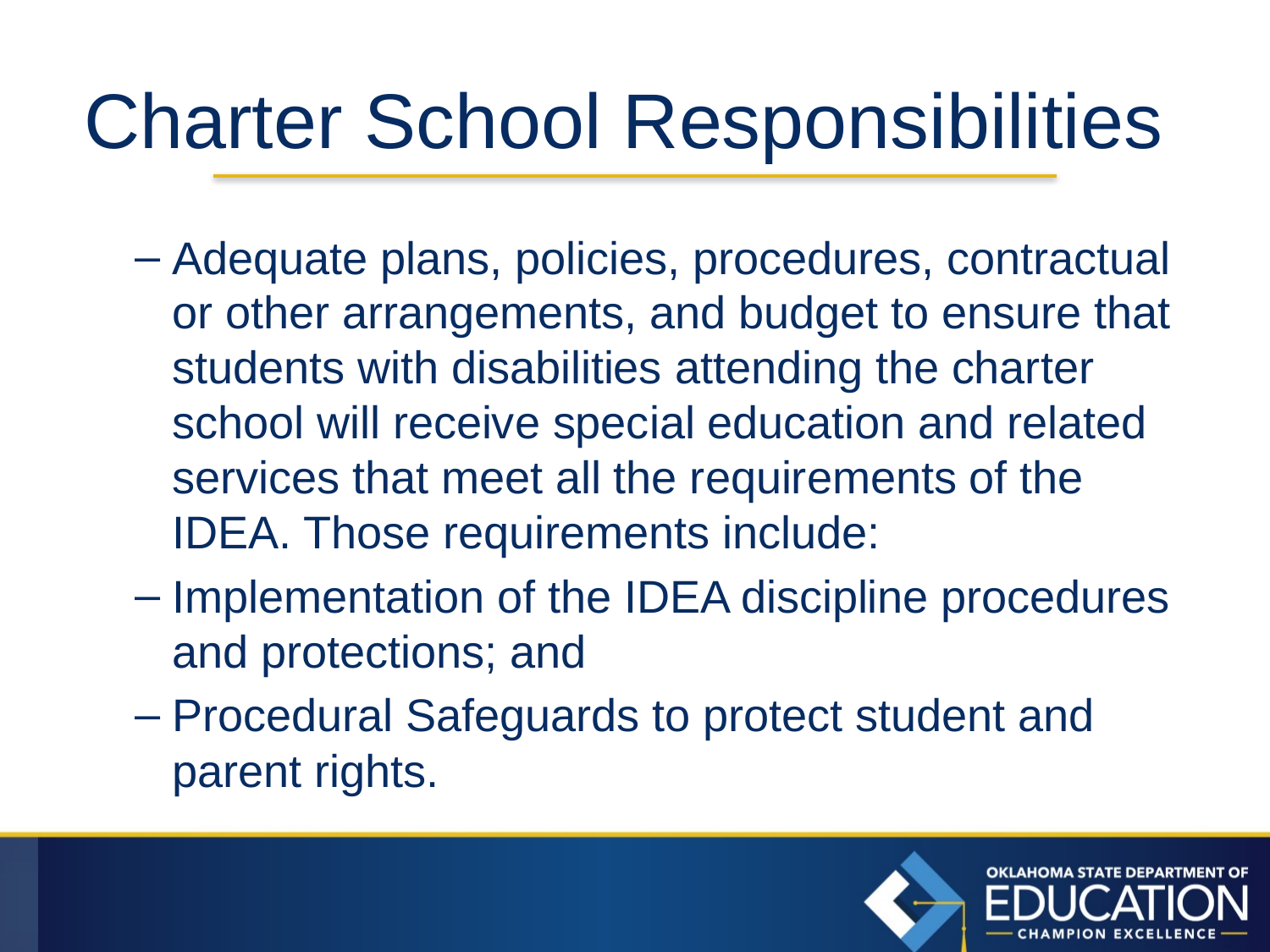

# Charter School Responsibilities
Adequate plans, policies, procedures, contractual or other arrangements, and budget to ensure that students with disabilities attending the charter school will receive special education and related services that meet all the requirements of the IDEA. Those requirements include:
Implementation of the IDEA discipline procedures and protections; and
Procedural Safeguards to protect student and parent rights.